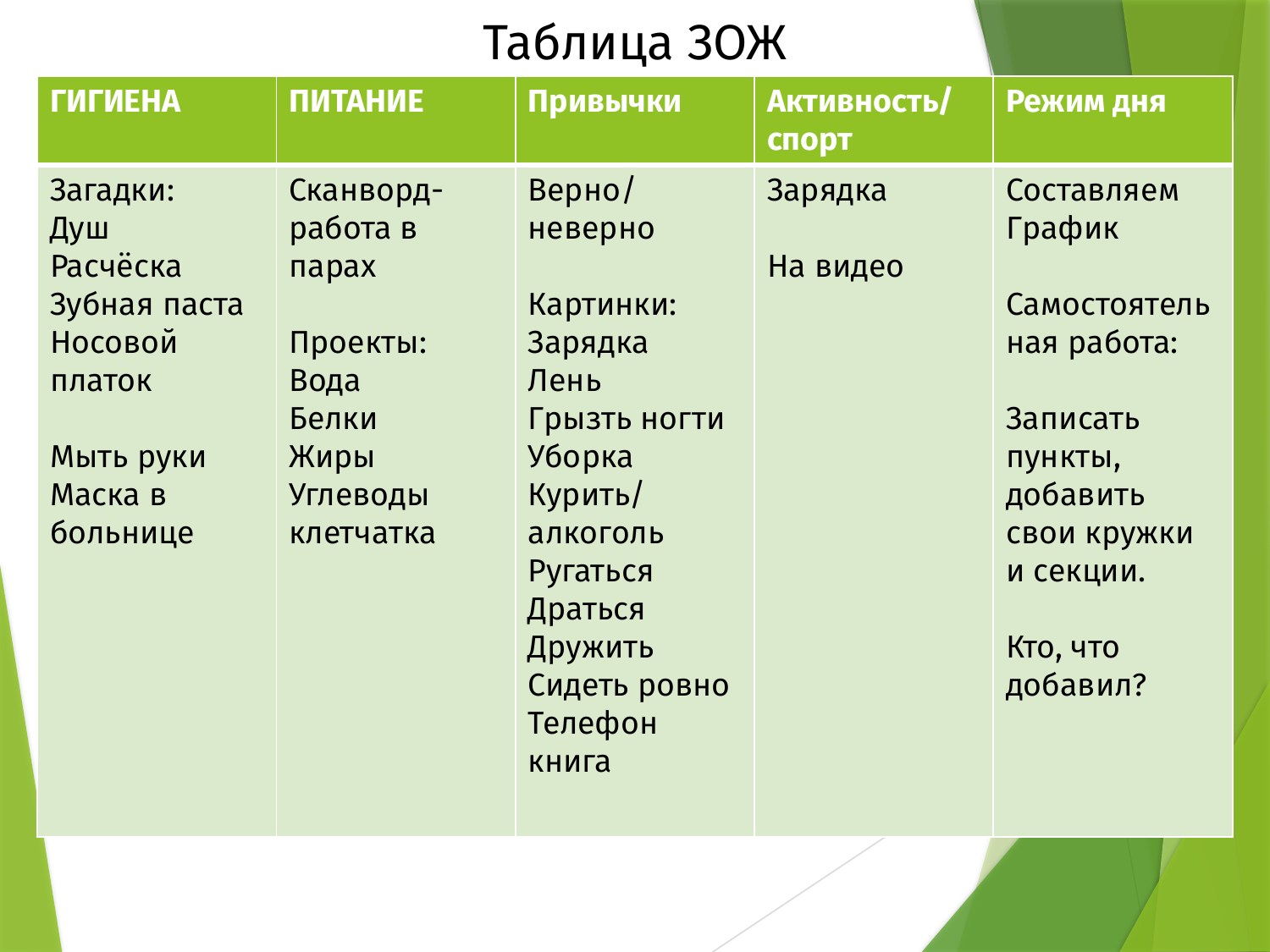

# Таблица ЗОЖ
| ГИГИЕНА | ПИТАНИЕ | Привычки | Активность/спорт | Режим дня |
| --- | --- | --- | --- | --- |
| Загадки: Душ Расчёска Зубная паста Носовой платок Мыть руки Маска в больнице | Сканворд-работа в парах Проекты: Вода Белки Жиры Углеводы клетчатка | Верно/неверно Картинки: Зарядка Лень Грызть ногти Уборка Курить/алкоголь Ругаться Драться Дружить Сидеть ровно Телефон книга | Зарядка На видео | Составляем График Самостоятельная работа: Записать пункты, добавить свои кружки и секции. Кто, что добавил? |